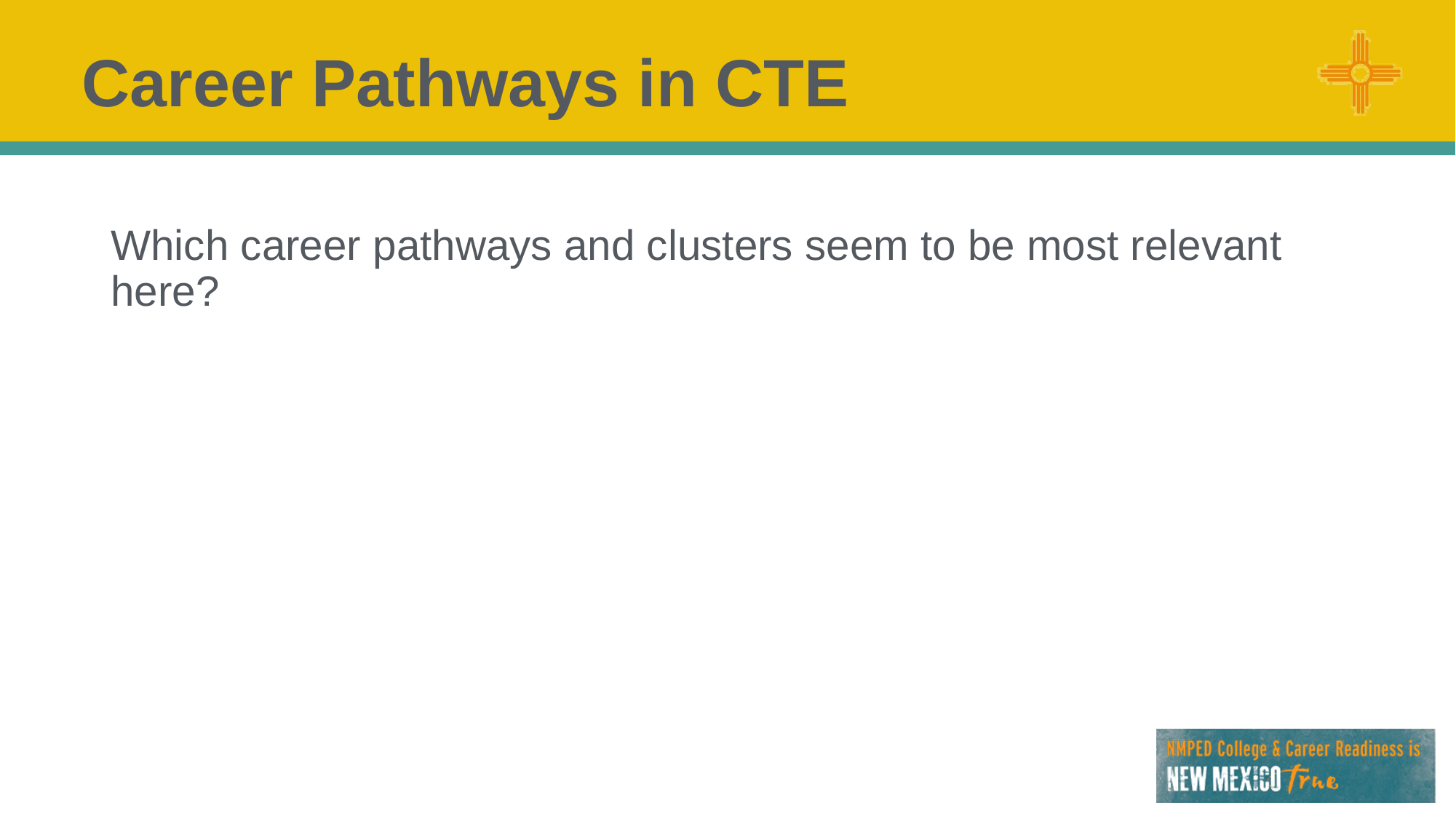

# Career Pathways in CTE
Which career pathways and clusters seem to be most relevant here?